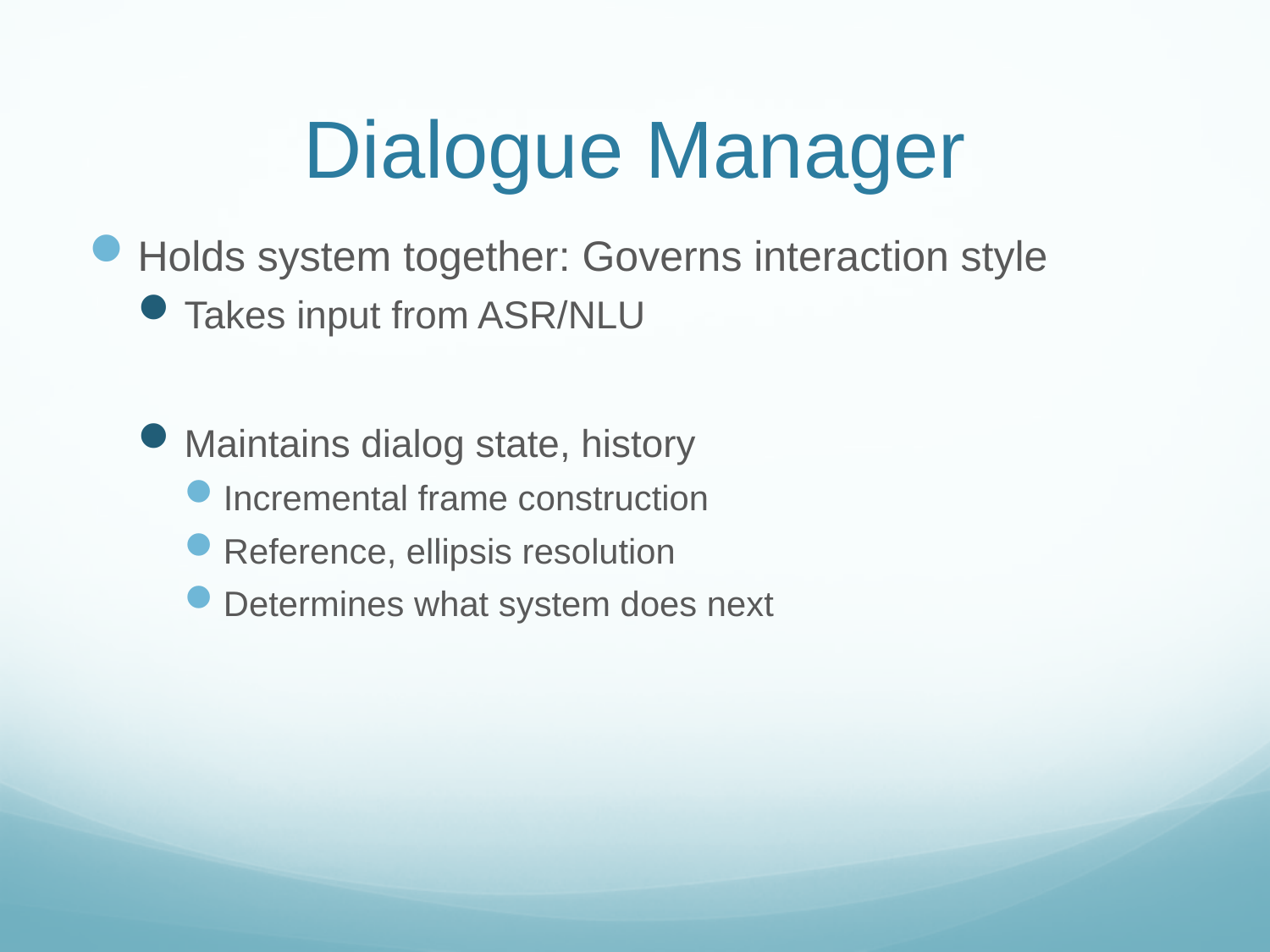

# Dialogue Manager
Holds system together: Governs interaction style
Takes input from ASR/NLU

Maintains dialog state, history
Incremental frame construction
Reference, ellipsis resolution
Determines what system does next